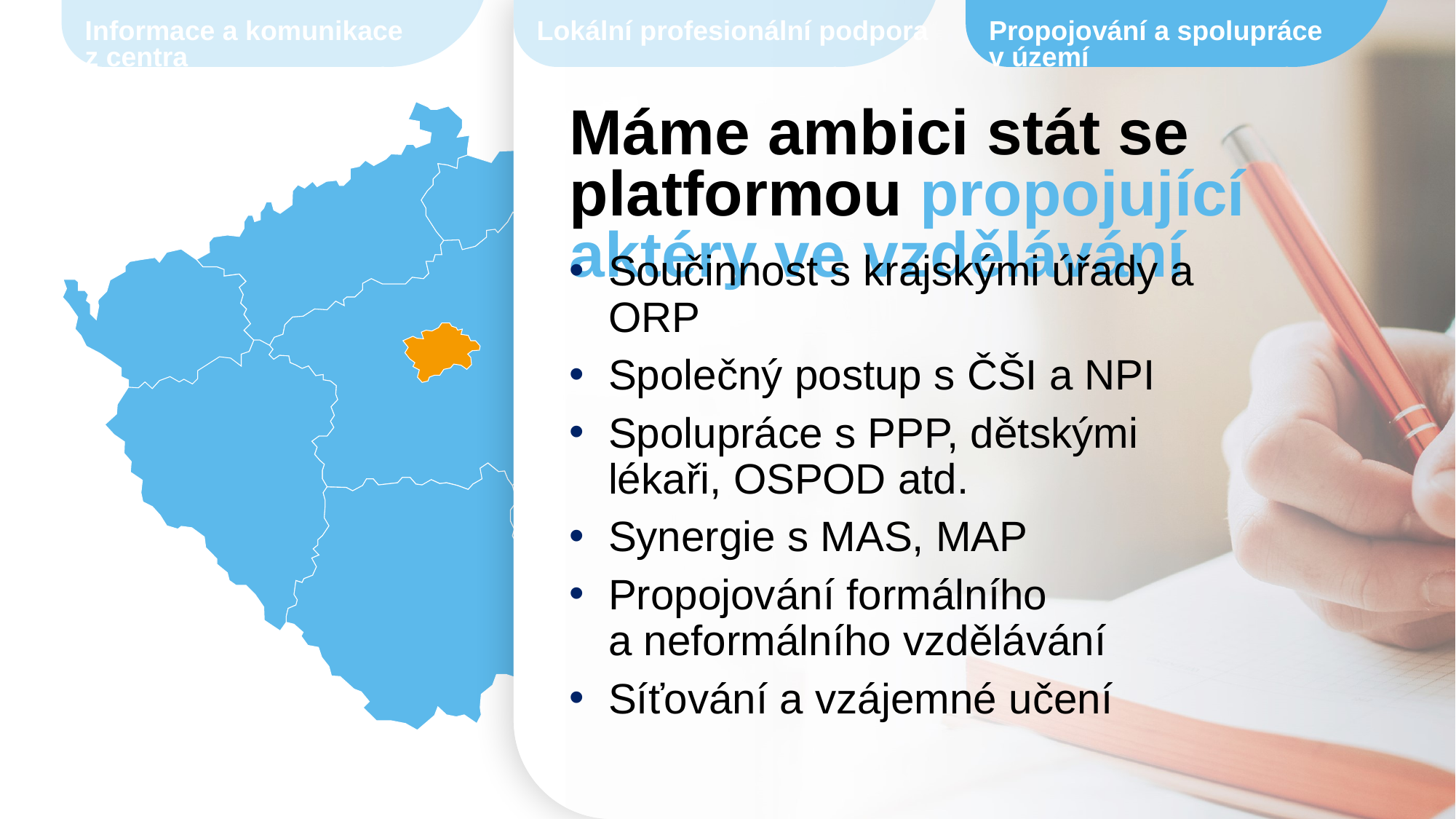

Informace a komunikace z centra
Lokální profesionální podpora
Propojování a spolupráce v území

Máme ambici stát se platformou propojující aktéry ve vzdělávání
Součinnost s krajskými úřady a ORP
Společný postup s ČŠI a NPI
Spolupráce s PPP, dětskými lékaři, OSPOD atd.
Synergie s MAS, MAP
Propojování formálního a neformálního vzdělávání
Síťování a vzájemné učení